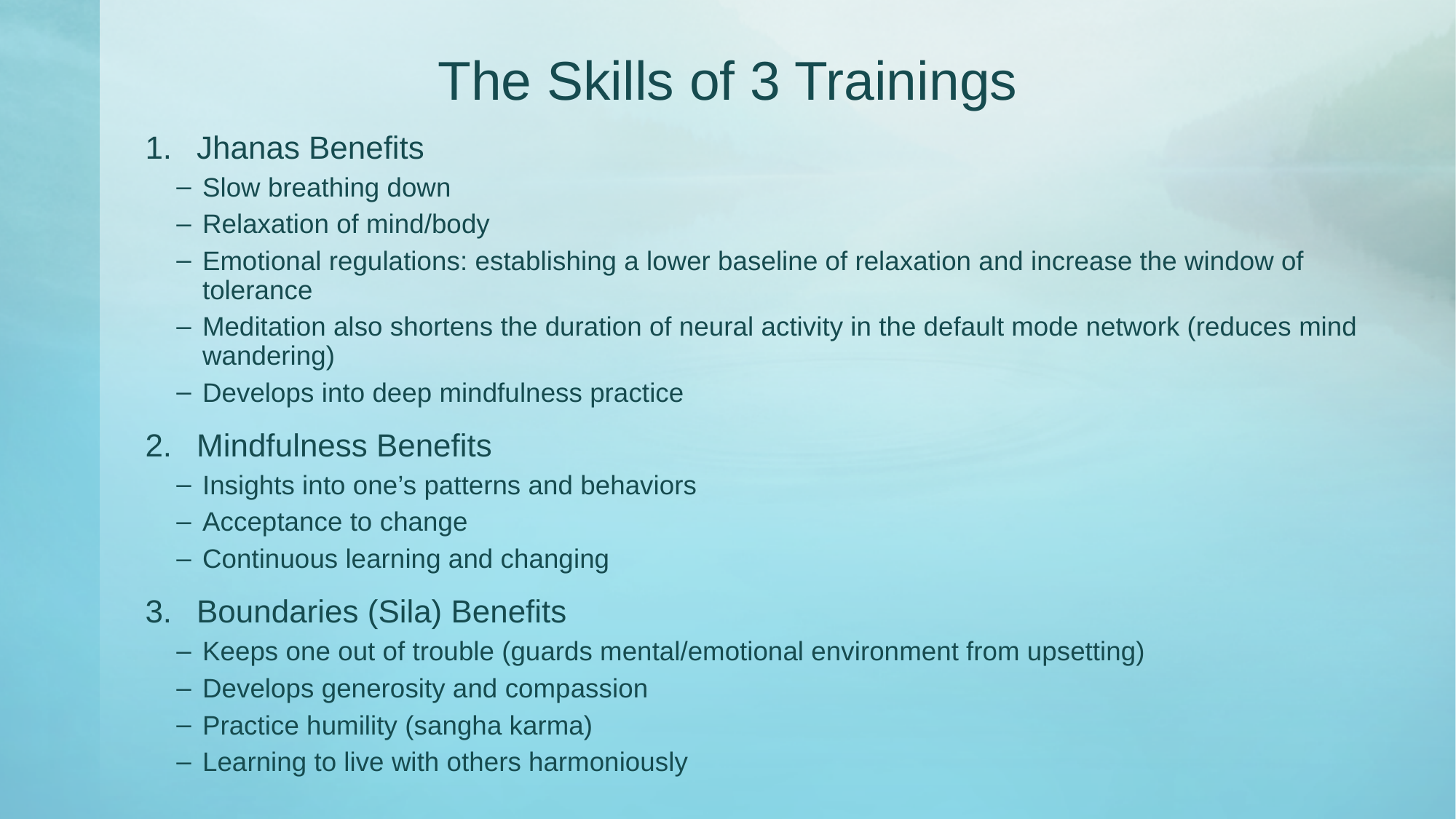

# The Skills of 3 Trainings
Jhanas Benefits
Slow breathing down
Relaxation of mind/body
Emotional regulations: establishing a lower baseline of relaxation and increase the window of tolerance
Meditation also shortens the duration of neural activity in the default mode network (reduces mind wandering)
Develops into deep mindfulness practice
Mindfulness Benefits
Insights into one’s patterns and behaviors
Acceptance to change
Continuous learning and changing
Boundaries (Sila) Benefits
Keeps one out of trouble (guards mental/emotional environment from upsetting)
Develops generosity and compassion
Practice humility (sangha karma)
Learning to live with others harmoniously